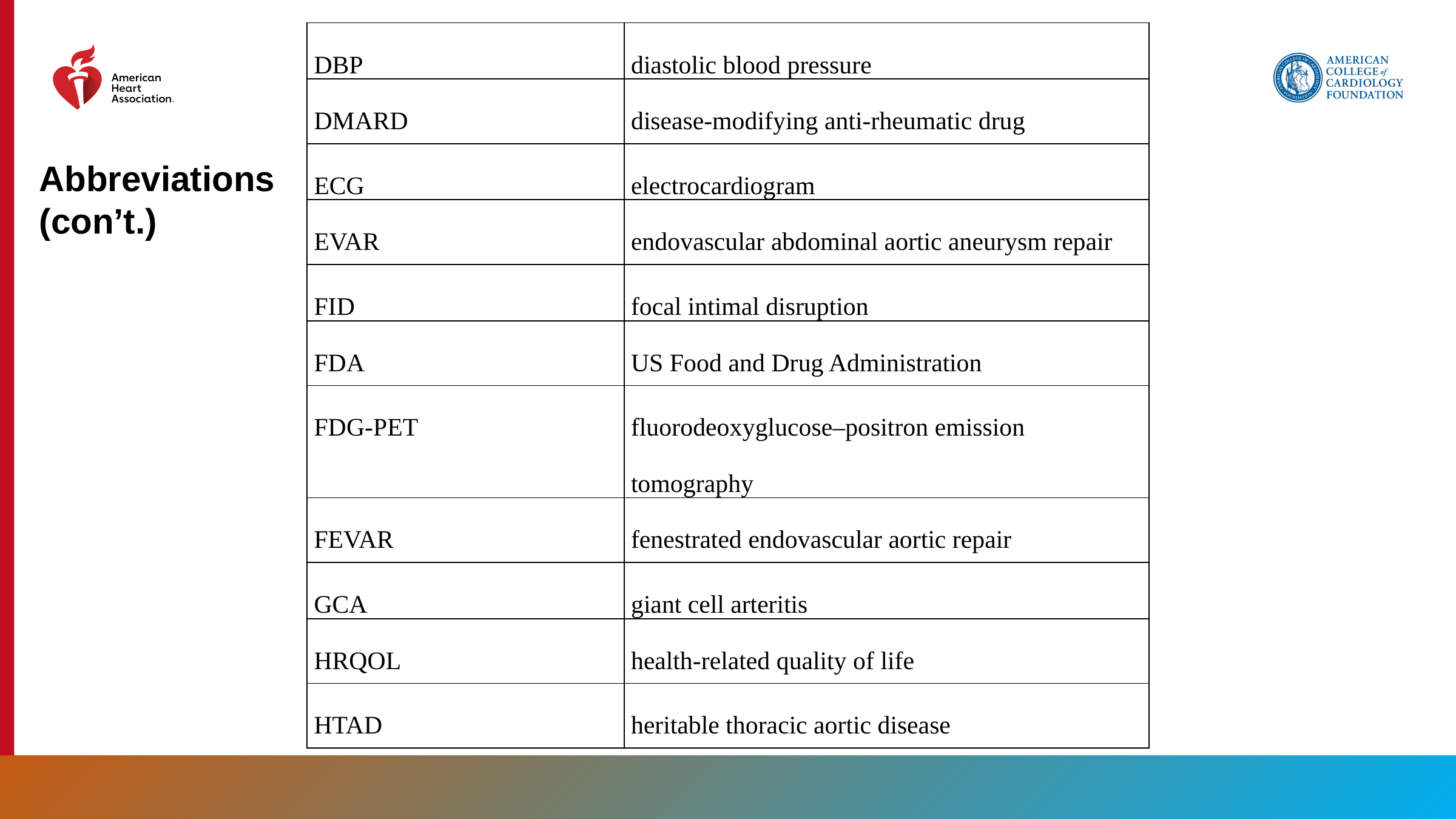

| DBP | diastolic blood pressure |
| --- | --- |
| DMARD | disease-modifying anti-rheumatic drug |
| ECG | electrocardiogram |
| EVAR | endovascular abdominal aortic aneurysm repair |
| FID | focal intimal disruption |
| FDA | US Food and Drug Administration |
| FDG-PET | fluorodeoxyglucose–positron emission tomography |
| FEVAR | fenestrated endovascular aortic repair |
| GCA | giant cell arteritis |
| HRQOL | health-related quality of life |
| HTAD | heritable thoracic aortic disease |
Abbreviations (con’t.)
218